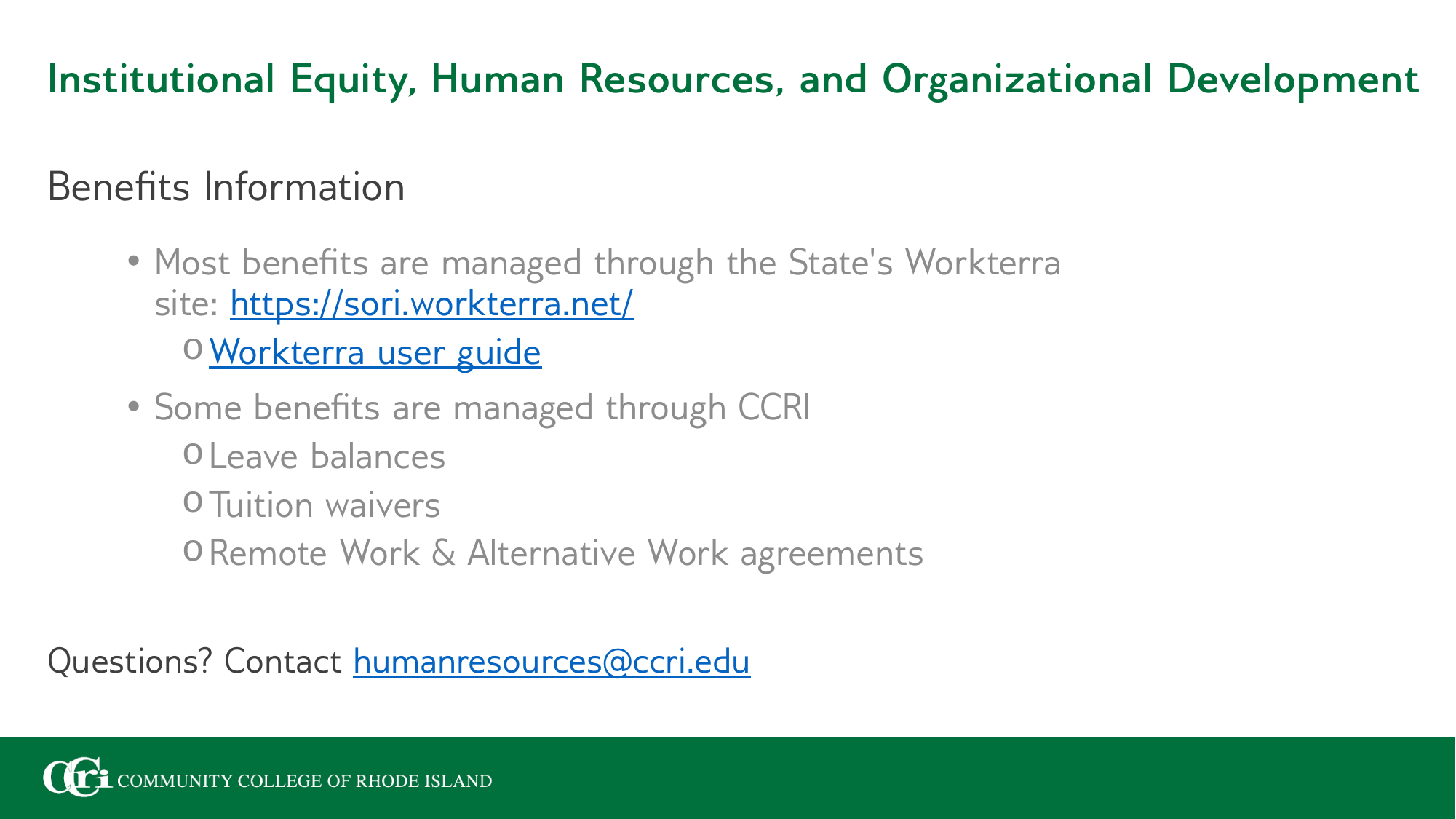

Institutional Equity, Human Resources, and Organizational Development
Benefits Information
Most benefits are managed through the State's Workterra site: https://sori.workterra.net/
Workterra user guide
Some benefits are managed through CCRI
Leave balances
Tuition waivers
Remote Work & Alternative Work agreements

Questions? Contact humanresources@ccri.edu